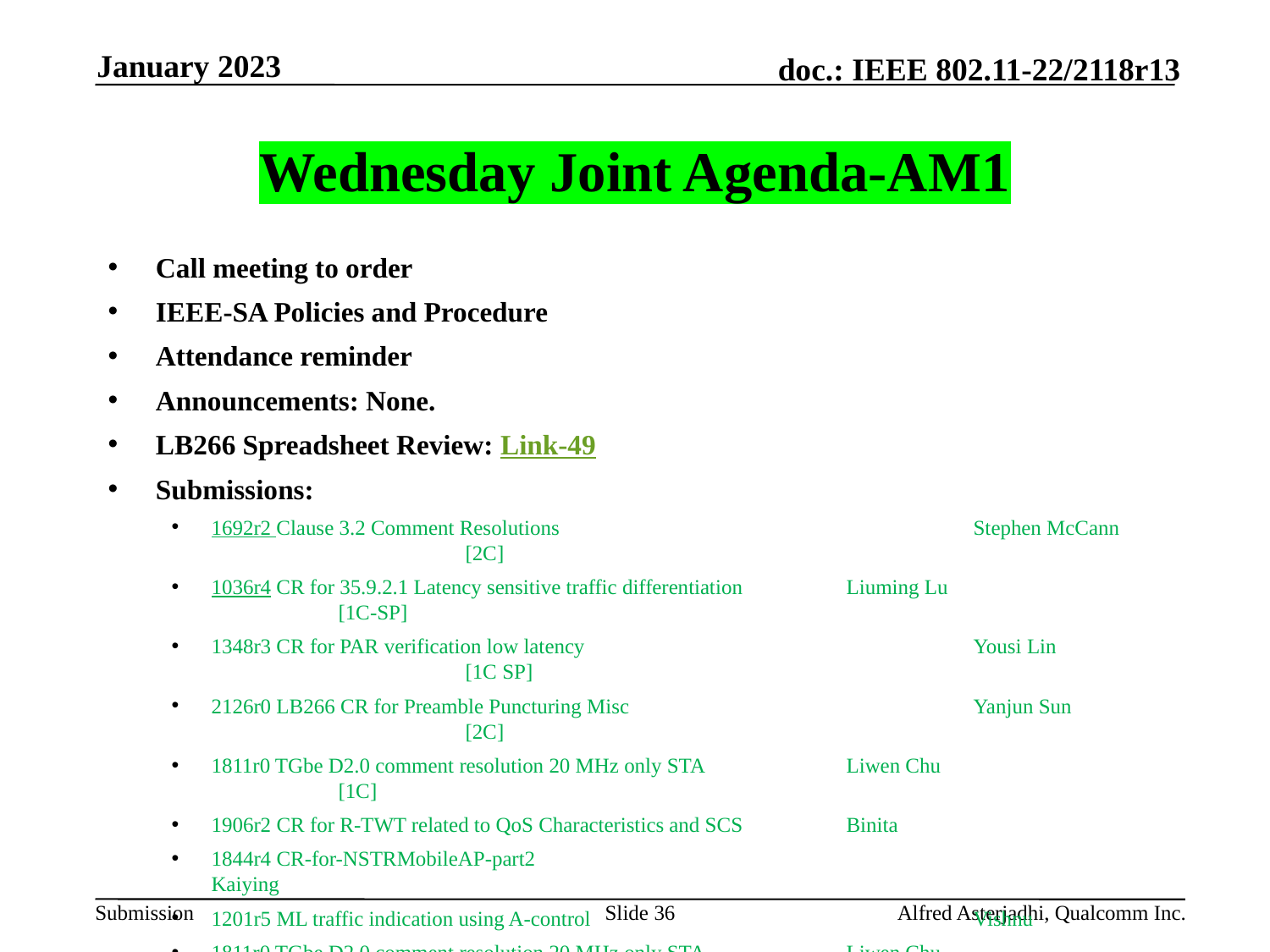

January 2023
# Wednesday Joint Agenda-AM1
Call meeting to order
IEEE-SA Policies and Procedure
Attendance reminder
Announcements: None.
LB266 Spreadsheet Review: Link-49
Submissions:
1692r2 Clause 3.2 Comment Resolutions				Stephen McCann		[2C]
1036r4 CR for 35.9.2.1 Latency sensitive traffic differentiation	Liuming Lu			[1C-SP]
1348r3 CR for PAR verification low latency 				Yousi Lin 			[1C SP]
2126r0 LB266 CR for Preamble Puncturing Misc			Yanjun Sun			[2C]
1811r0 TGbe D2.0 comment resolution 20 MHz only STA 		Liwen Chu			[1C]
1906r2 CR for R-TWT related to QoS Characteristics and SCS	Binita
1844r4 CR-for-NSTRMobileAP-part2					Kaiying
1201r5 ML traffic indication using A-control				Vishnu
1811r0 TGbe D2.0 comment resolution 20 MHz only STA 		Liwen Chu			[1C]
AoB:
Recess
Slide 36
Alfred Asterjadhi, Qualcomm Inc.